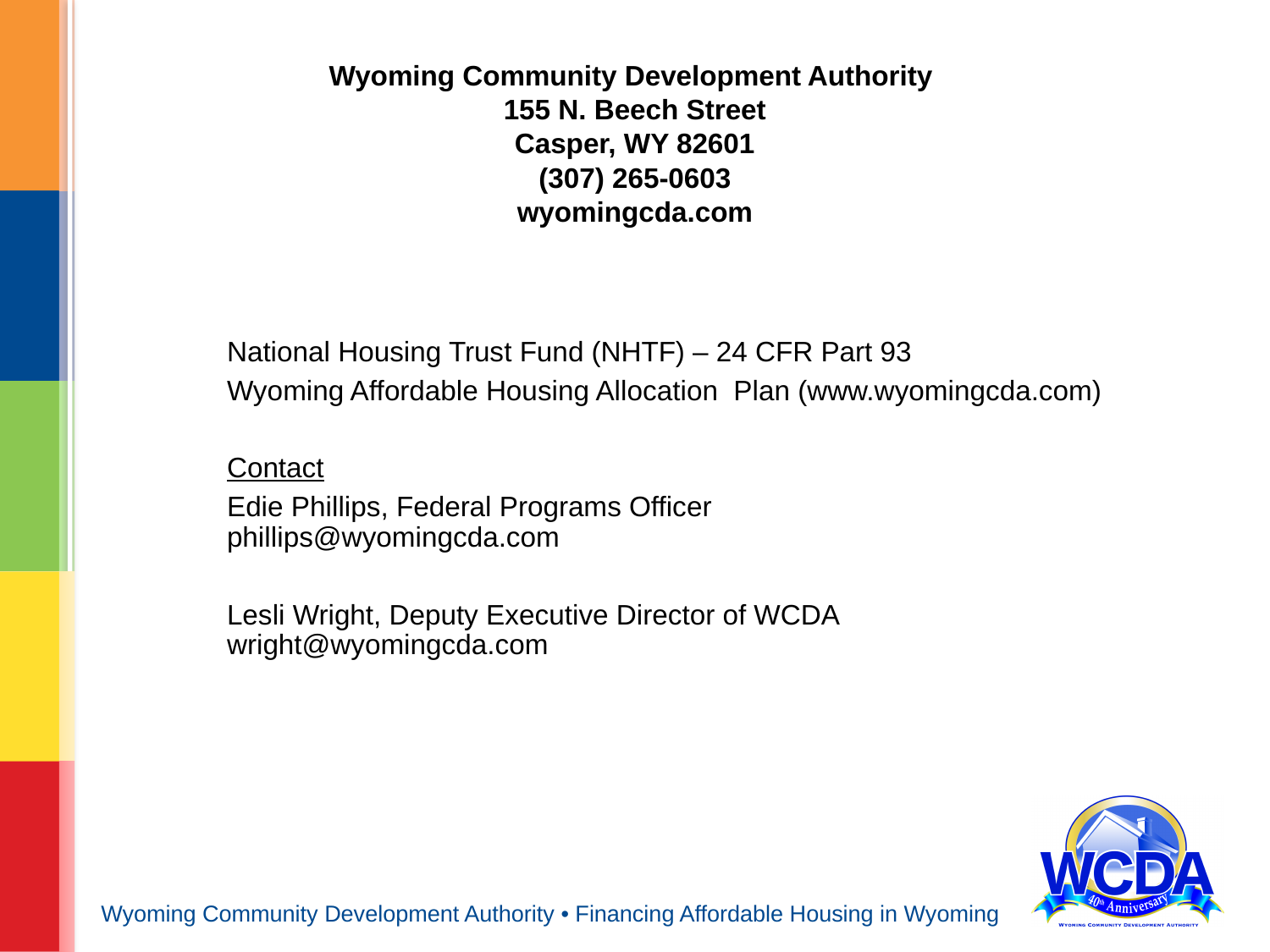

# Wyoming Community Development Authority 155 N. Beech Street Casper, WY 82601 (307) 265-0603 wyomingcda.com

	National Housing Trust Fund (NHTF) – 24 CFR Part 93
	Wyoming Affordable Housing Allocation  Plan (www.wyomingcda.com)

	Contact
	Edie Phillips, Federal Programs Officer
	phillips@wyomingcda.com

	Lesli Wright, Deputy Executive Director of WCDA
	wright@wyomingcda.com